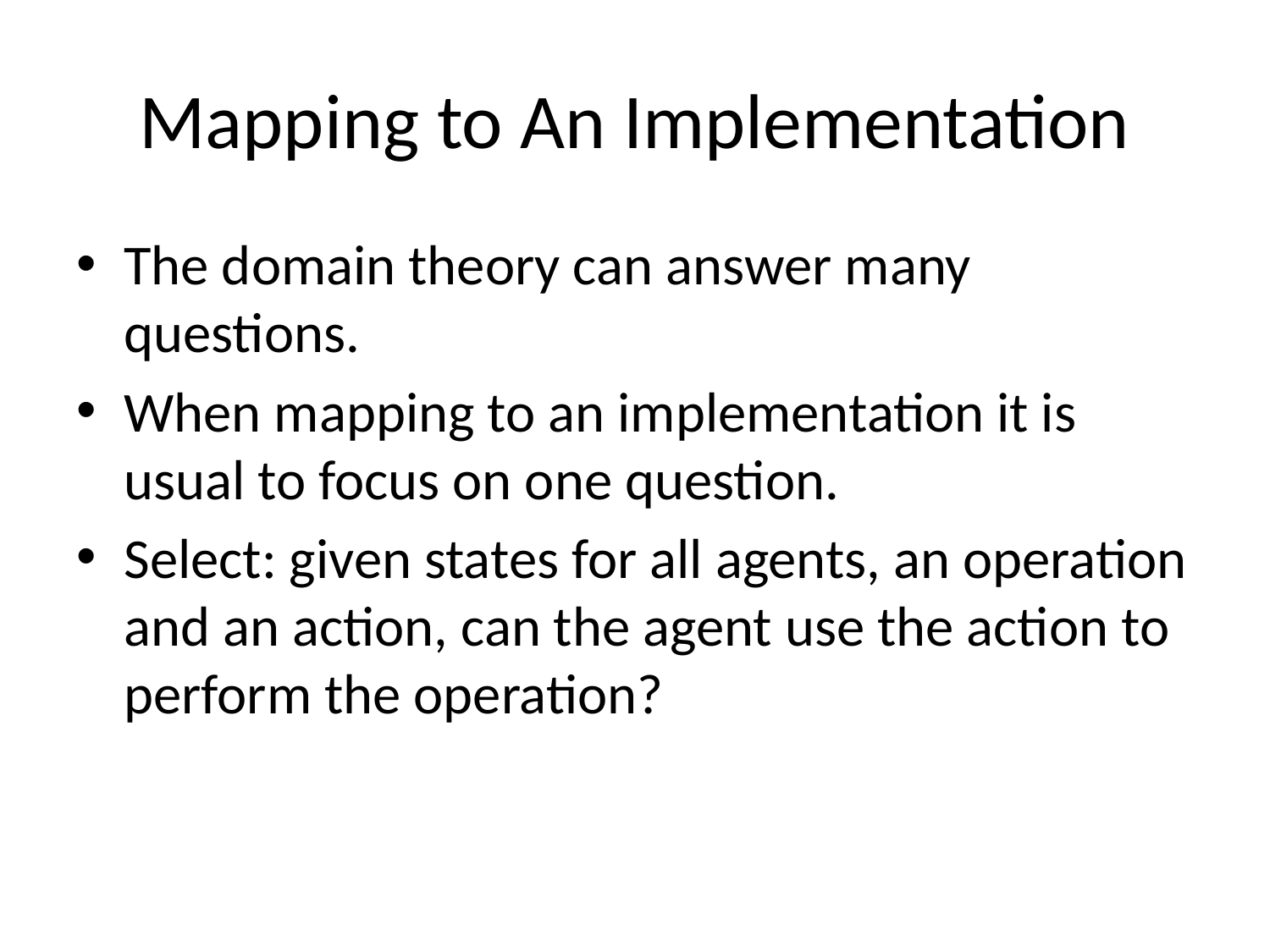

# Mapping to An Implementation
The domain theory can answer many questions.
When mapping to an implementation it is usual to focus on one question.
Select: given states for all agents, an operation and an action, can the agent use the action to perform the operation?